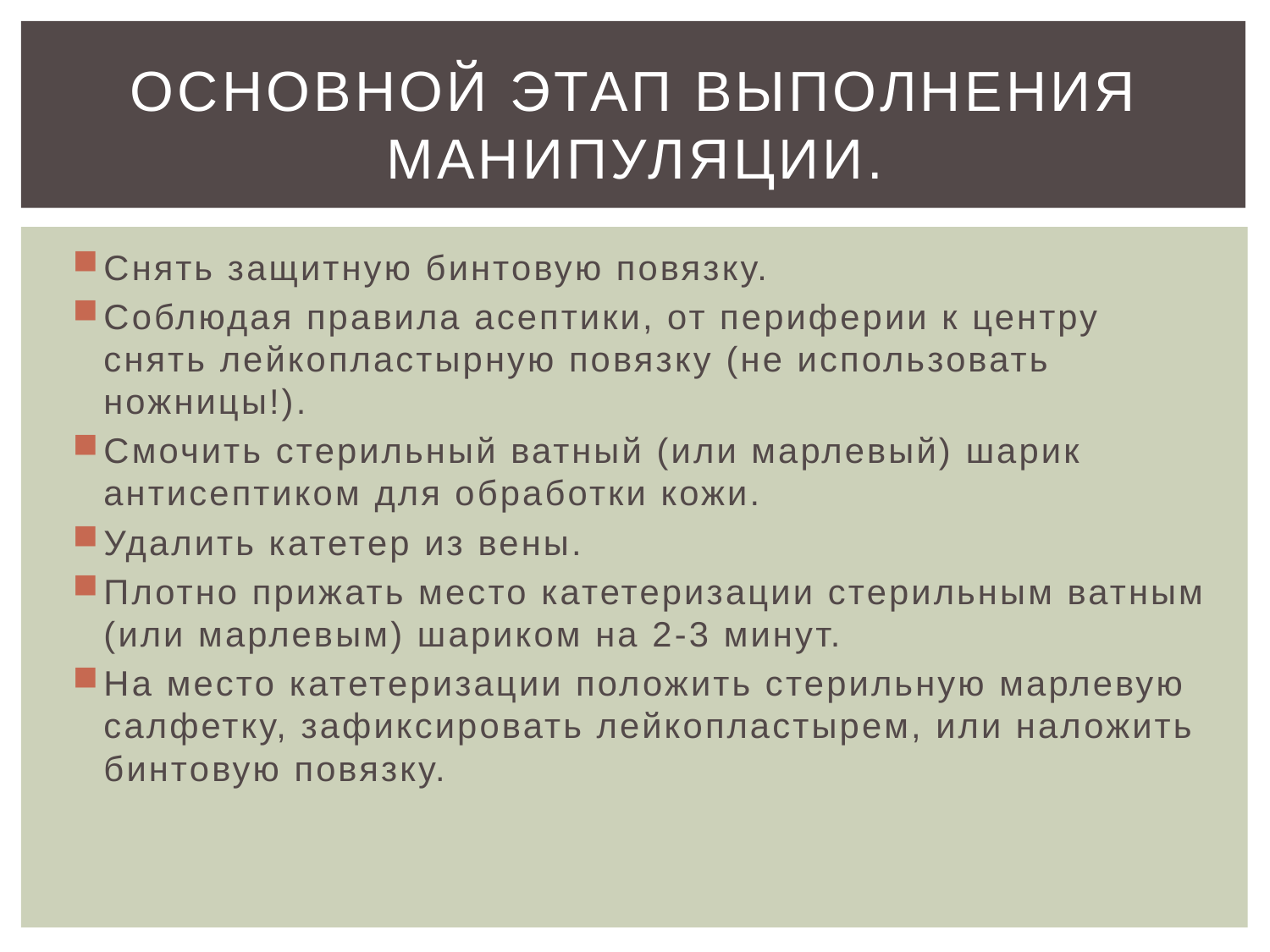

# Основной этап выполнения манипуляции.
Снять защитную бинтовую повязку.
Соблюдая правила асептики, от периферии к центру снять лейкопластырную повязку (не использовать ножницы!).
Смочить стерильный ватный (или марлевый) шарик антисептиком для обработки кожи.
Удалить катетер из вены.
Плотно прижать место катетеризации стерильным ватным (или марлевым) шариком на 2-3 минут.
На место катетеризации положить стерильную марлевую салфетку, зафиксировать лейкопластырем, или наложить бинтовую повязку.